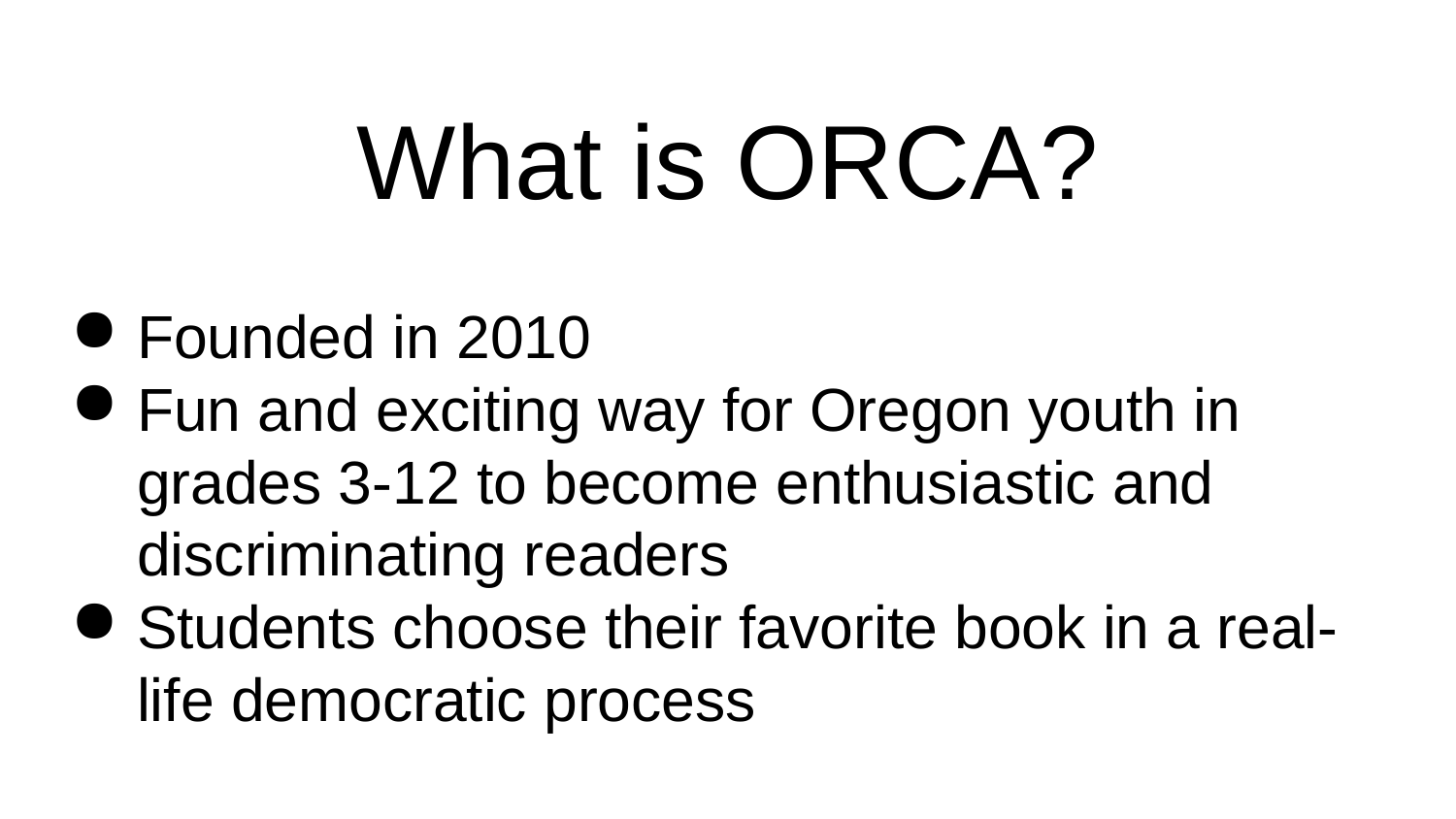

# What is ORCA?
Founded in 2010
Fun and exciting way for Oregon youth in grades 3-12 to become enthusiastic and discriminating readers
Students choose their favorite book in a real-life democratic process